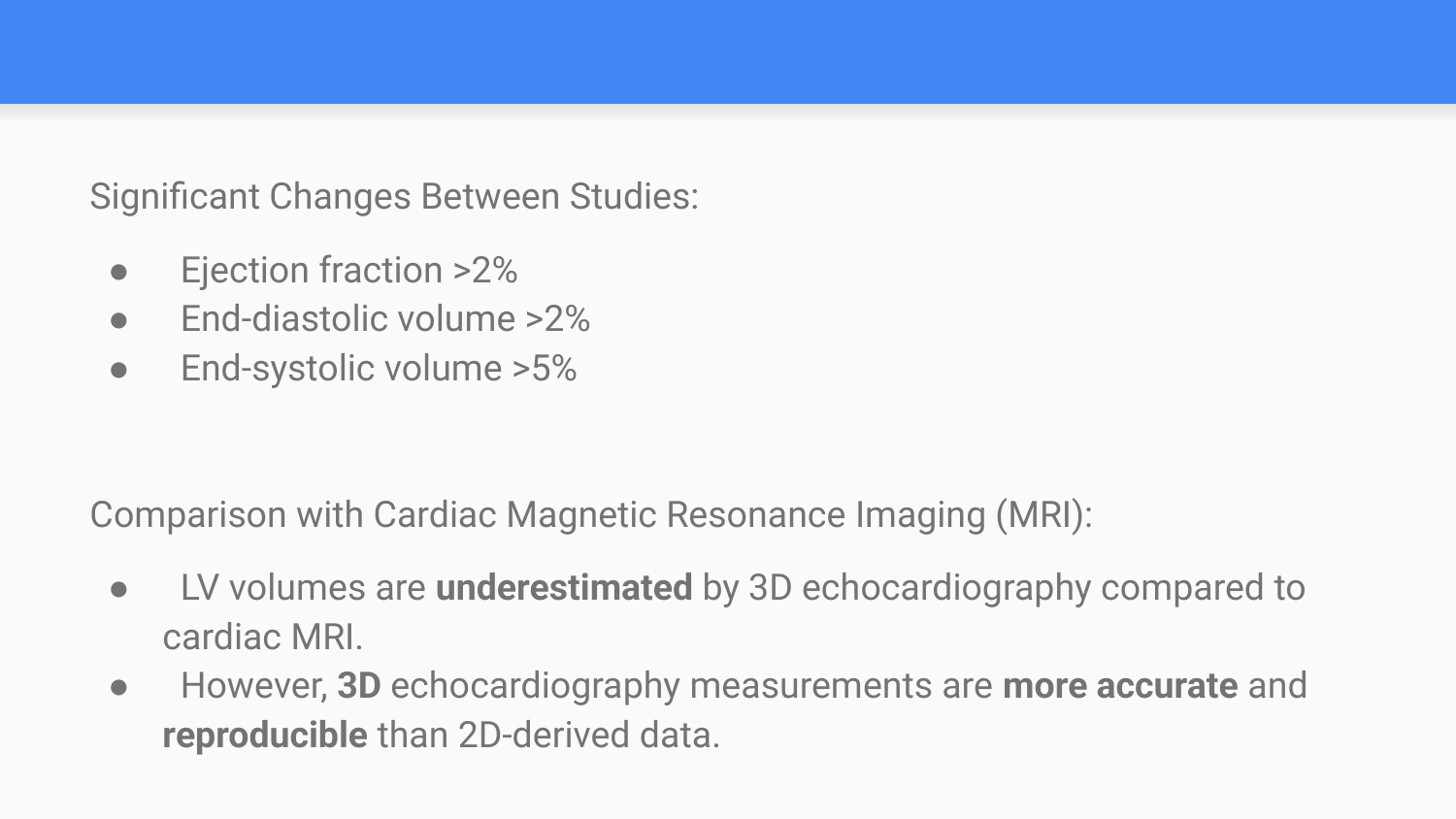

#
Significant Changes Between Studies:
  Ejection fraction >2%
  End-diastolic volume >2%
  End-systolic volume >5%

Comparison with Cardiac Magnetic Resonance Imaging (MRI):
  LV volumes are underestimated by 3D echocardiography compared to cardiac MRI.
  However, 3D echocardiography measurements are more accurate and reproducible than 2D-derived data.